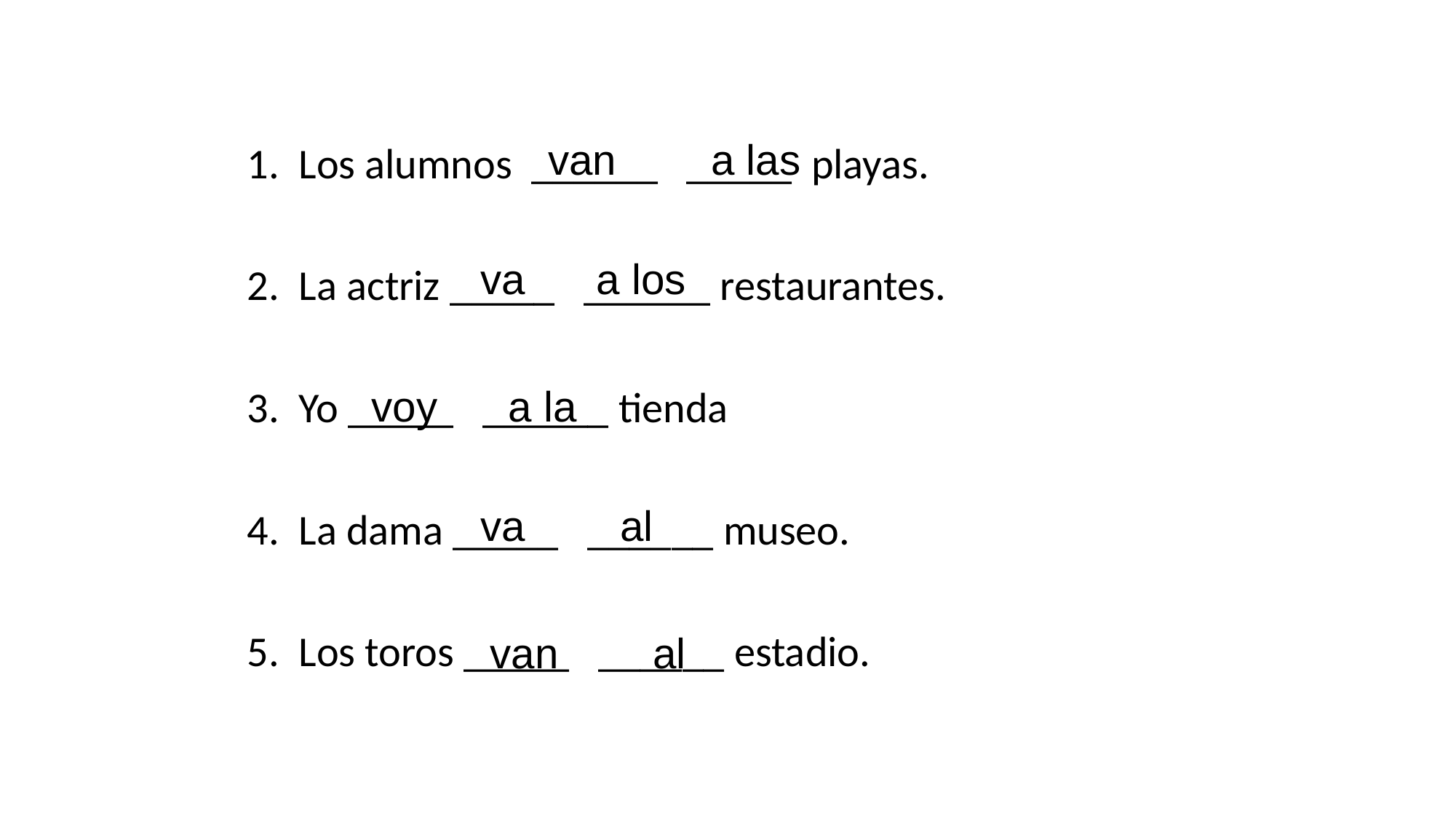

van        a las
1.  Los alumnos  ______   _____  playas.

2.  La actriz _____   ______ restaurantes.

3.  Yo _____   ______ tienda

4.  La dama _____   ______ museo.

5.  Los toros _____   ______ estadio.
 va      a los
voy      a la
 va        al
    van        al